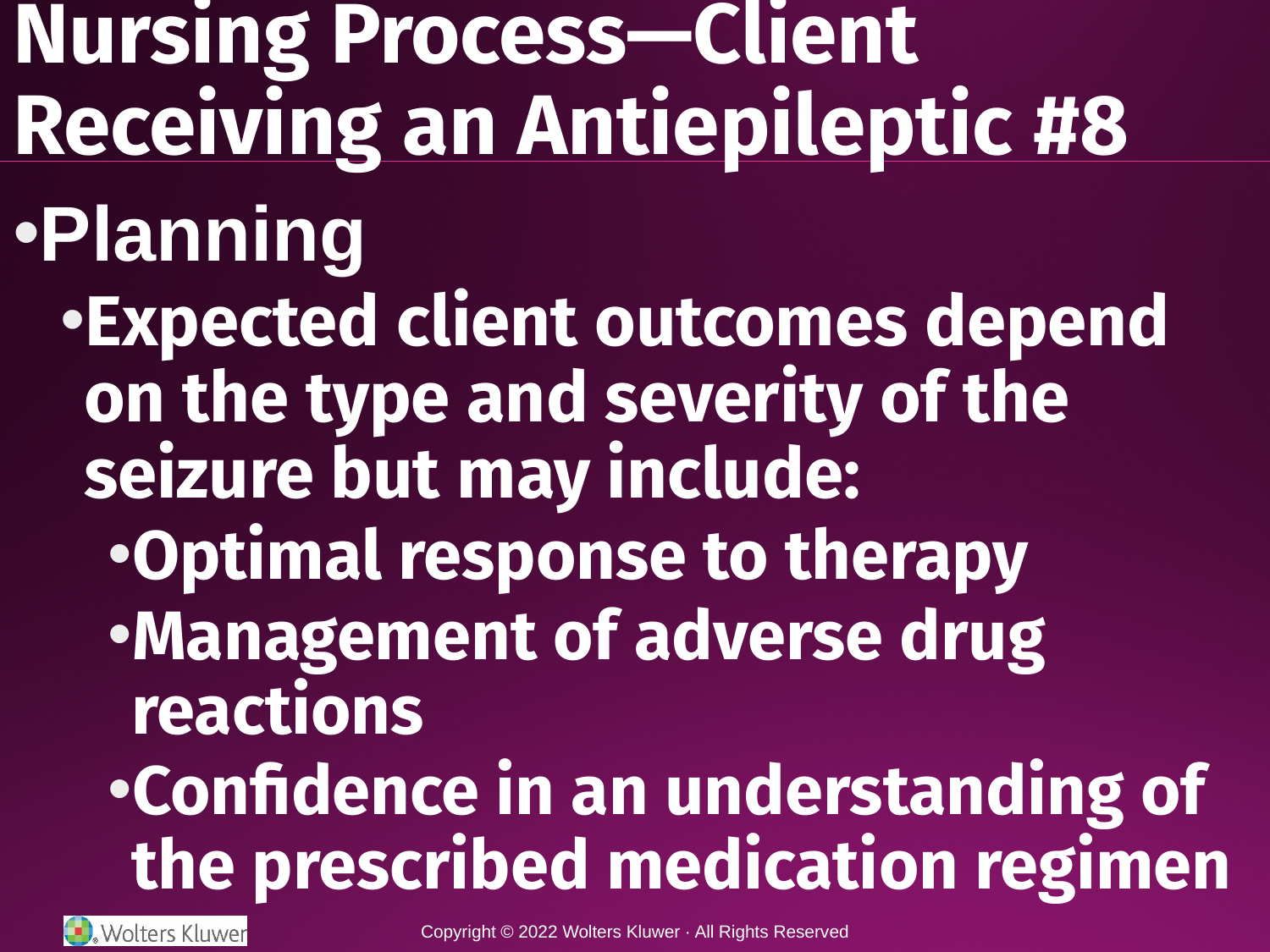

# Nursing Process—Client Receiving an Antiepileptic #8
Planning
Expected client outcomes depend on the type and severity of the seizure but may include:
Optimal response to therapy
Management of adverse drug reactions
Confidence in an understanding of the prescribed medication regimen